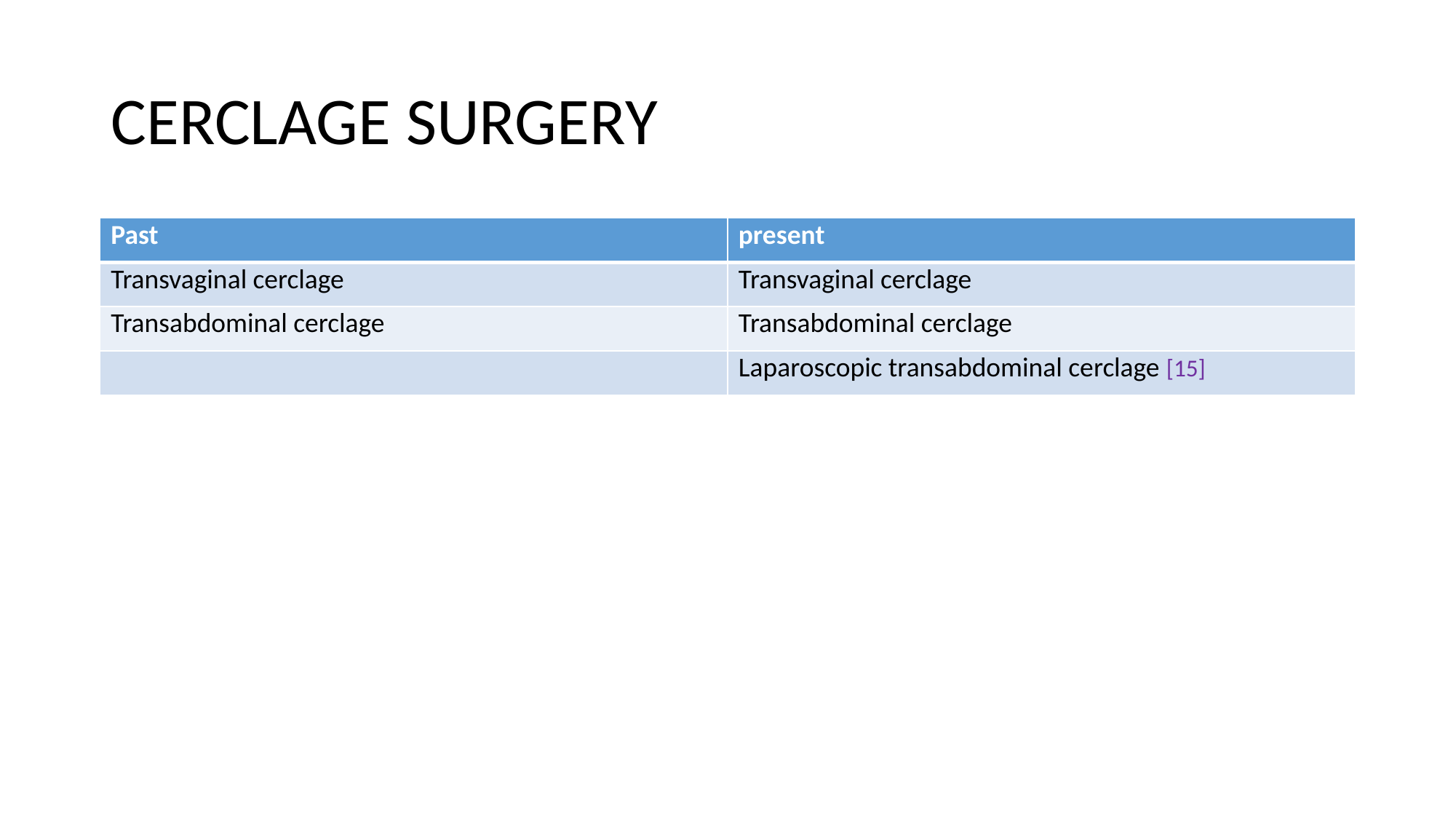

# CERCLAGE SURGERY
| Past | present |
| --- | --- |
| Transvaginal cerclage | Transvaginal cerclage |
| Transabdominal cerclage | Transabdominal cerclage |
|  | Laparoscopic transabdominal cerclage [15] |